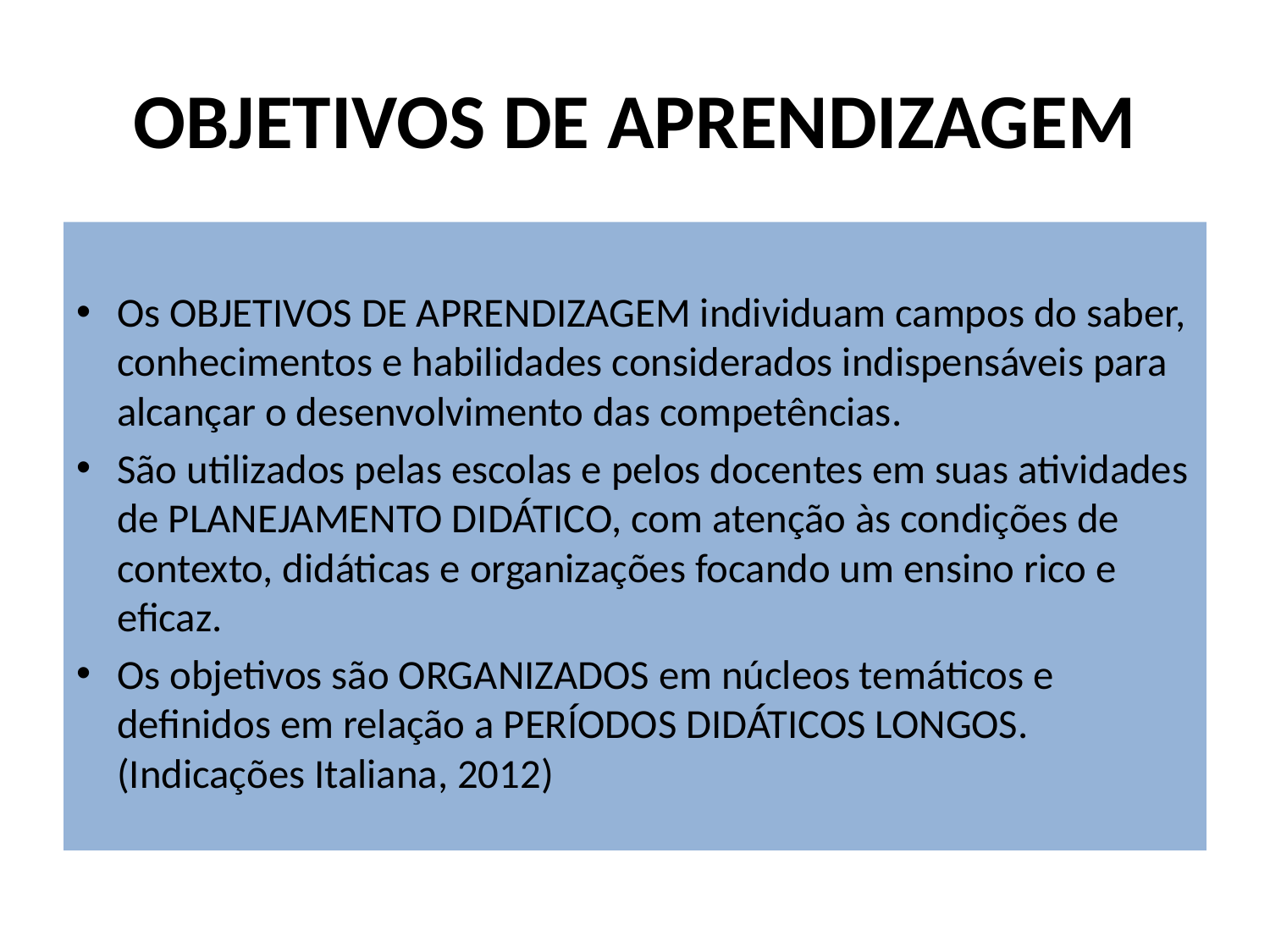

# OBJETIVOS DE APRENDIZAGEM

Os OBJETIVOS DE APRENDIZAGEM individuam campos do saber, conhecimentos e habilidades considerados indispensáveis para alcançar o desenvolvimento das competências.
São utilizados pelas escolas e pelos docentes em suas atividades de PLANEJAMENTO DIDÁTICO, com atenção às condições de contexto, didáticas e organizações focando um ensino rico e eficaz.
Os objetivos são ORGANIZADOS em núcleos temáticos e definidos em relação a PERÍODOS DIDÁTICOS LONGOS. (Indicações Italiana, 2012)